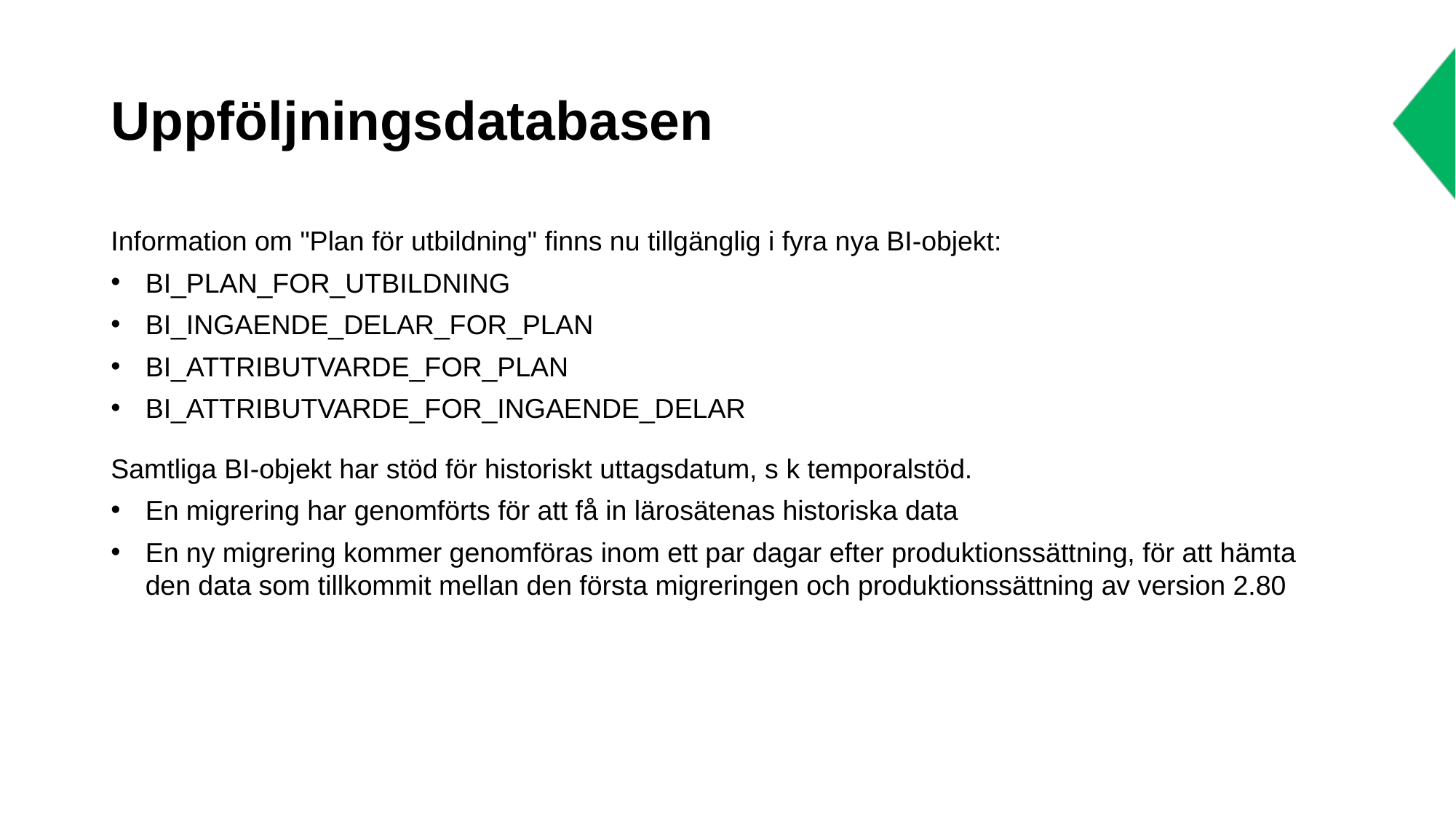

# Uppföljningsdatabasen
Information om "Plan för utbildning" finns nu tillgänglig i fyra nya BI-objekt:
BI_PLAN_FOR_UTBILDNING
BI_INGAENDE_DELAR_FOR_PLAN
BI_ATTRIBUTVARDE_FOR_PLAN
BI_ATTRIBUTVARDE_FOR_INGAENDE_DELAR
Samtliga BI-objekt har stöd för historiskt uttagsdatum, s k temporalstöd.
En migrering har genomförts för att få in lärosätenas historiska data
En ny migrering kommer genomföras inom ett par dagar efter produktionssättning, för att hämta den data som tillkommit mellan den första migreringen och produktionssättning av version 2.80